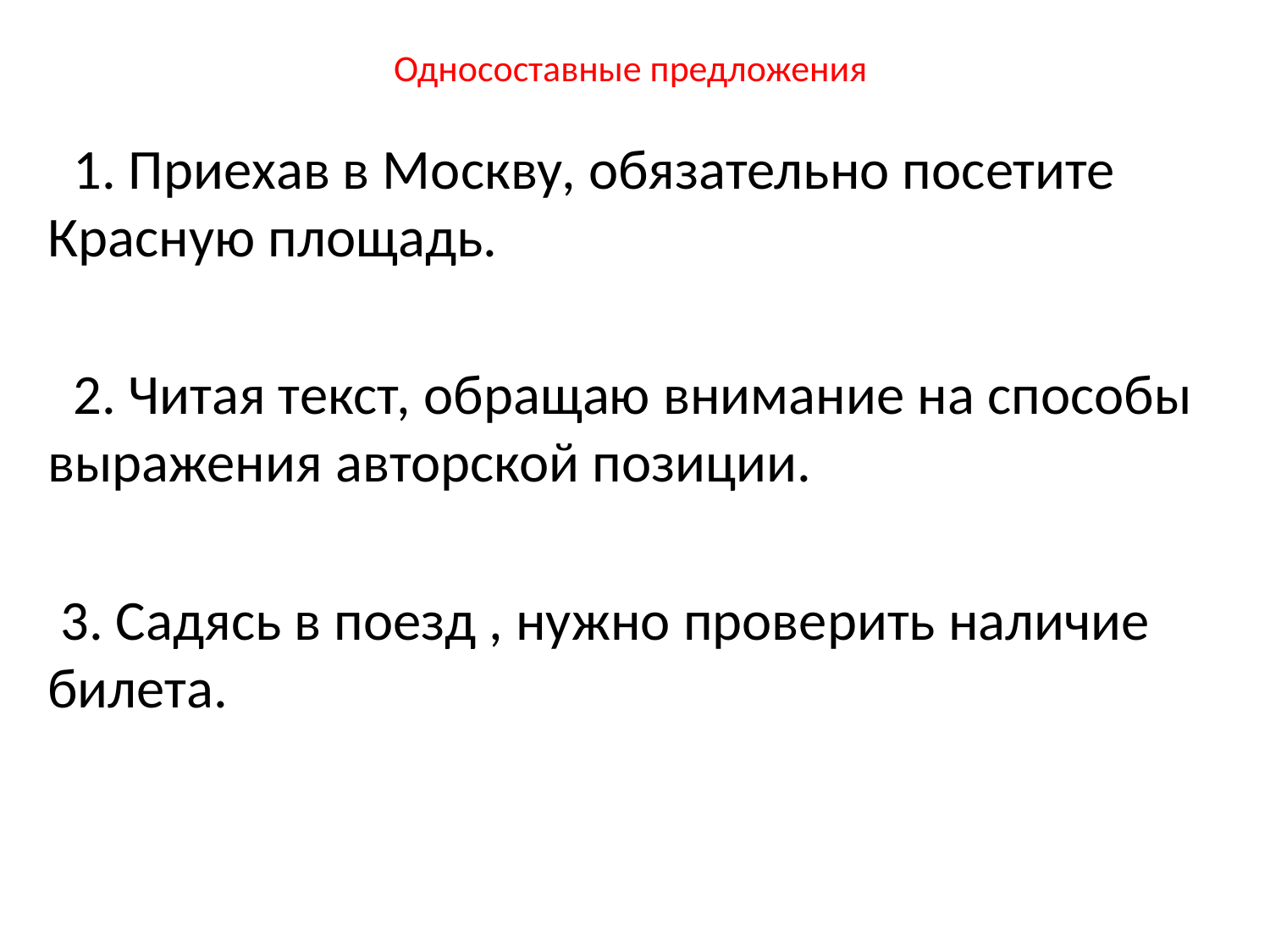

# Односоставные предложения
  1. Приехав в Москву, обязательно посетите Красную площадь.

  2. Читая текст, обращаю внимание на способы выражения авторской позиции.

 3. Садясь в поезд , нужно проверить наличие билета.